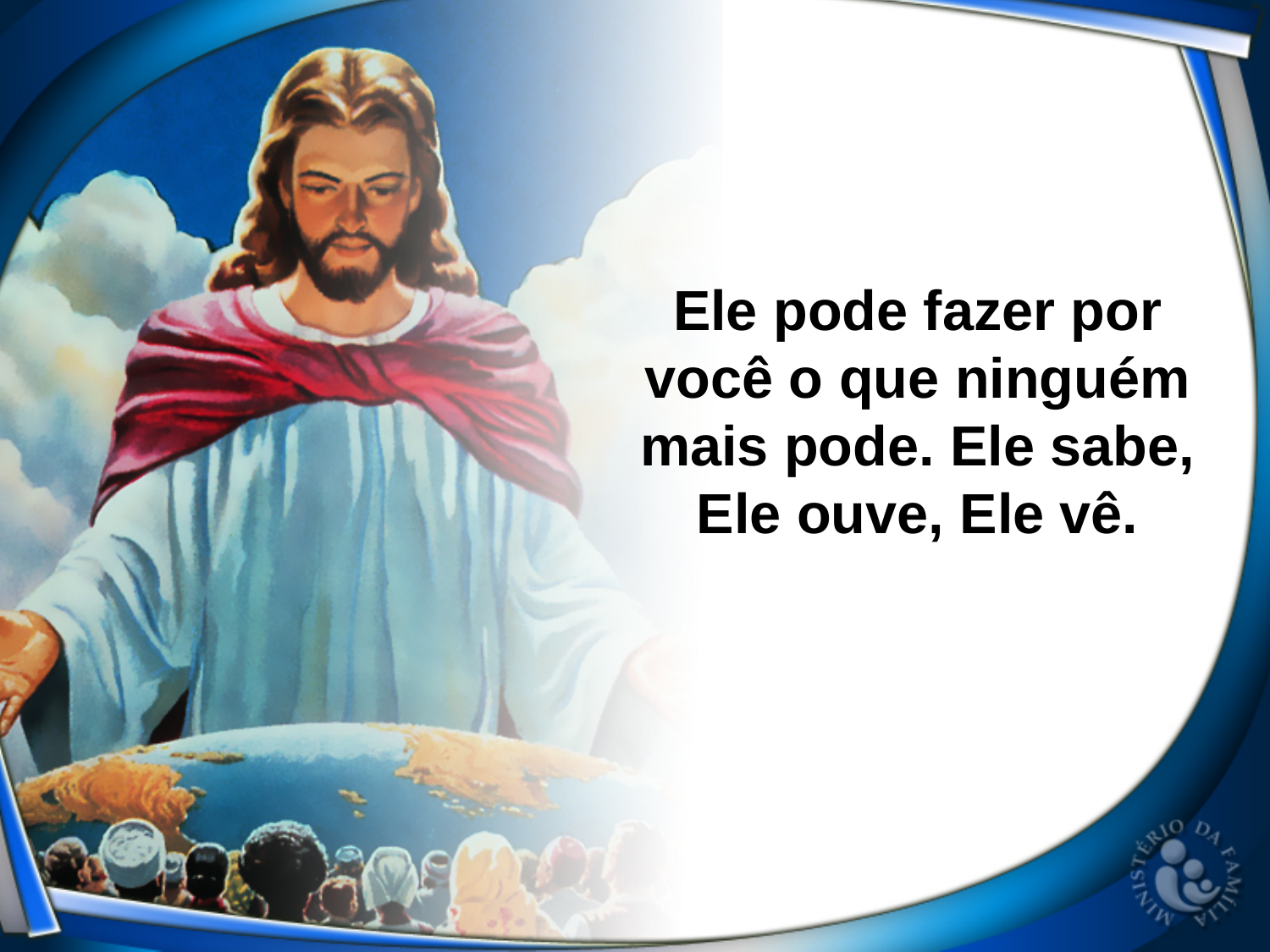

Ele pode fazer por você o que ninguém mais pode. Ele sabe, Ele ouve, Ele vê.